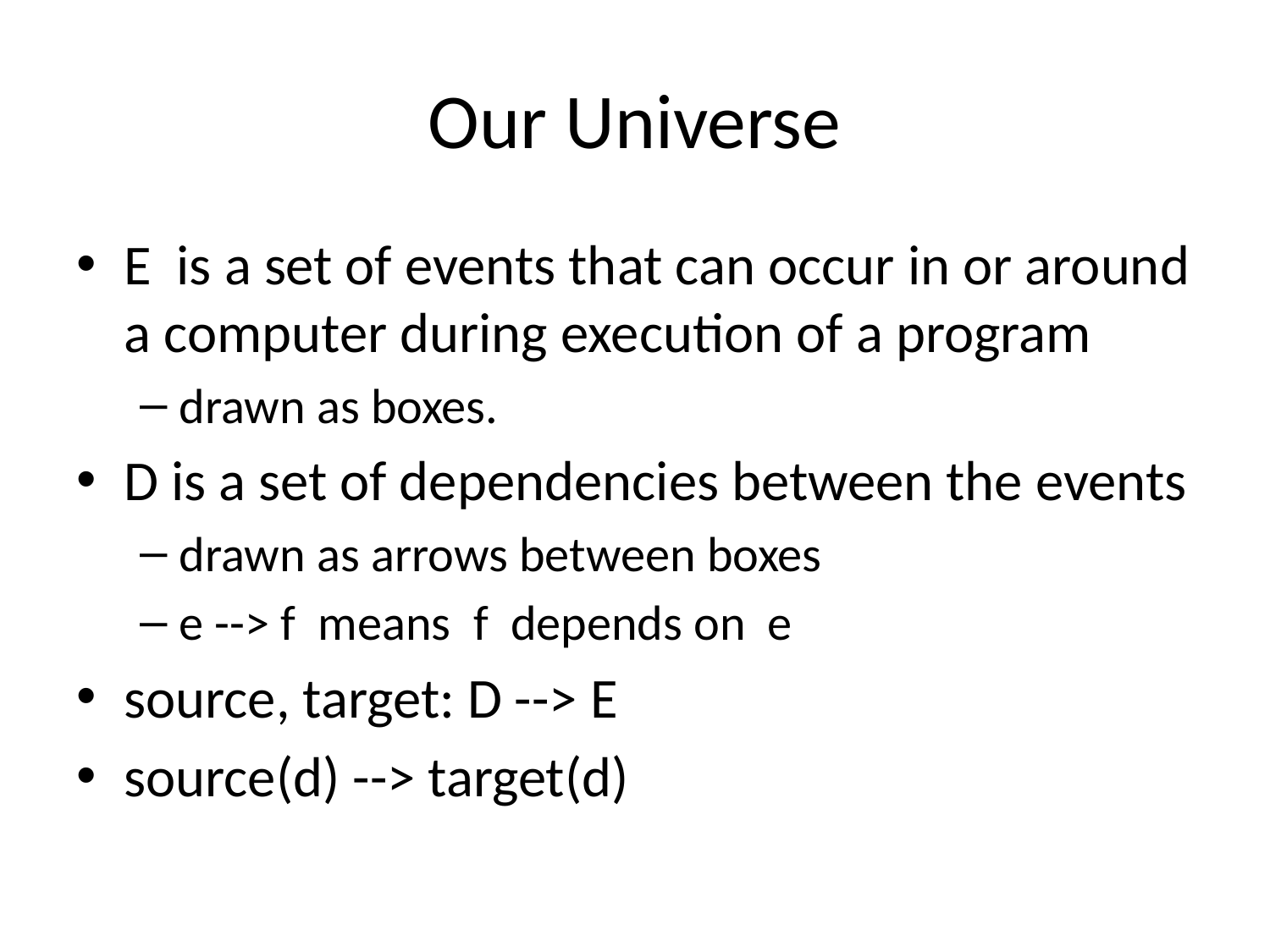

# Our Universe
E  is a set of events that can occur in or around a computer during execution of a program
drawn as boxes.
D is a set of dependencies between the events
drawn as arrows between boxes
e --> f  means  f  depends on  e
source, target: D --> E
source(d) --> target(d)